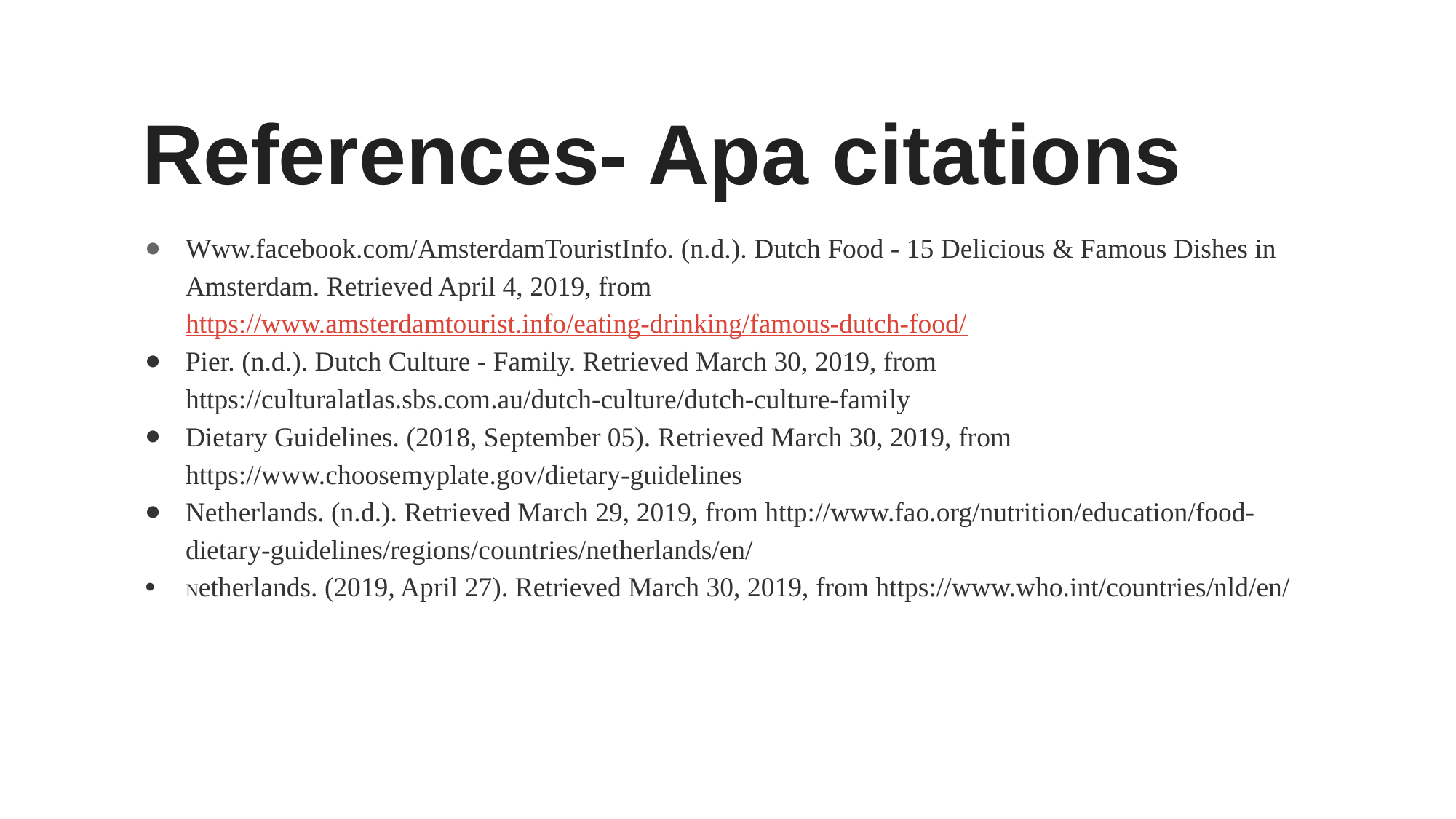

# References- Apa citations
Www.facebook.com/AmsterdamTouristInfo. (n.d.). Dutch Food - 15 Delicious & Famous Dishes in Amsterdam. Retrieved April 4, 2019, from https://www.amsterdamtourist.info/eating-drinking/famous-dutch-food/
Pier. (n.d.). Dutch Culture - Family. Retrieved March 30, 2019, from https://culturalatlas.sbs.com.au/dutch-culture/dutch-culture-family
Dietary Guidelines. (2018, September 05). Retrieved March 30, 2019, from https://www.choosemyplate.gov/dietary-guidelines
Netherlands. (n.d.). Retrieved March 29, 2019, from http://www.fao.org/nutrition/education/food-dietary-guidelines/regions/countries/netherlands/en/
Netherlands. (2019, April 27). Retrieved March 30, 2019, from https://www.who.int/countries/nld/en/